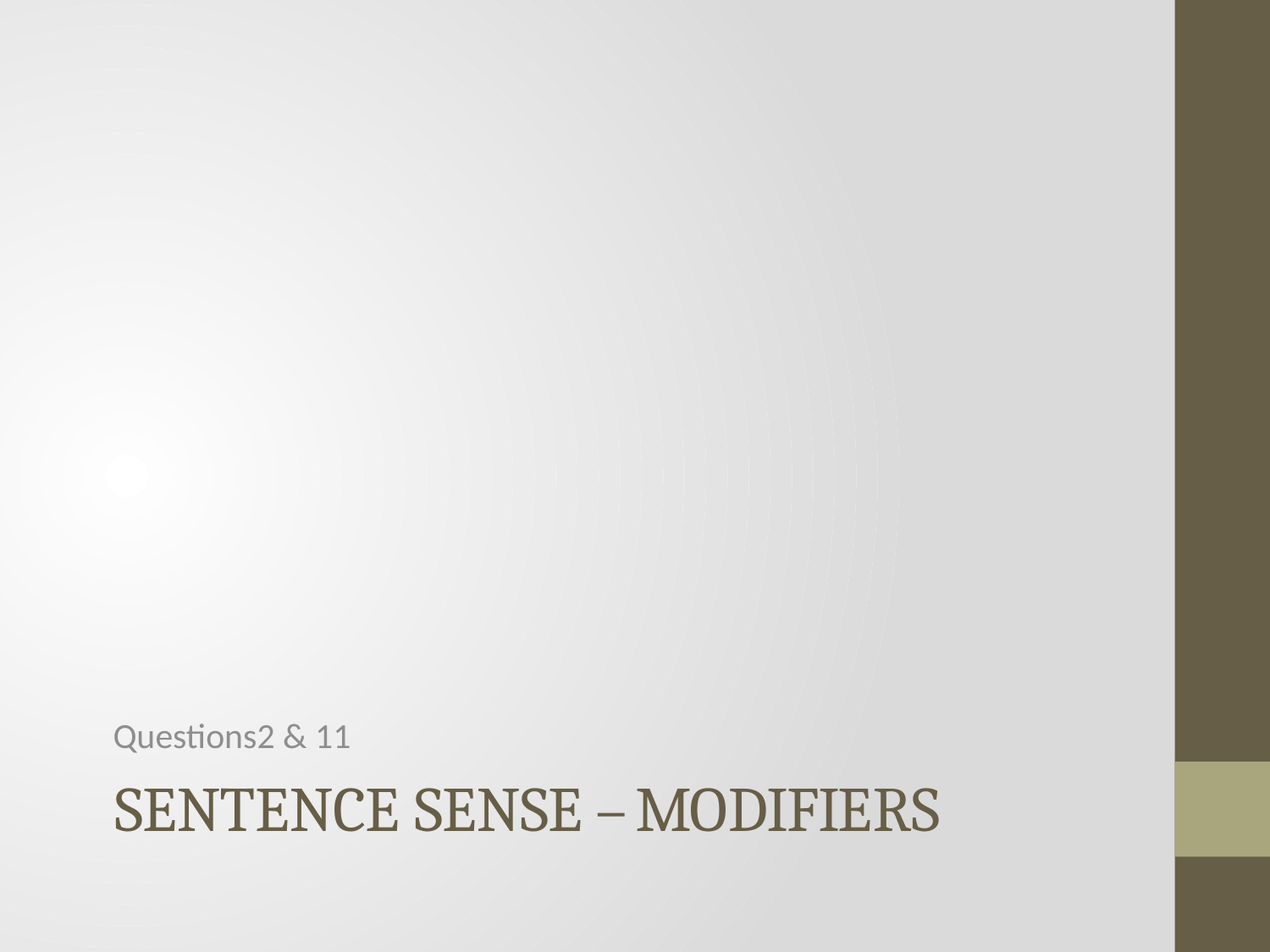

Questions2 & 11
# Sentence Sense – Modifiers